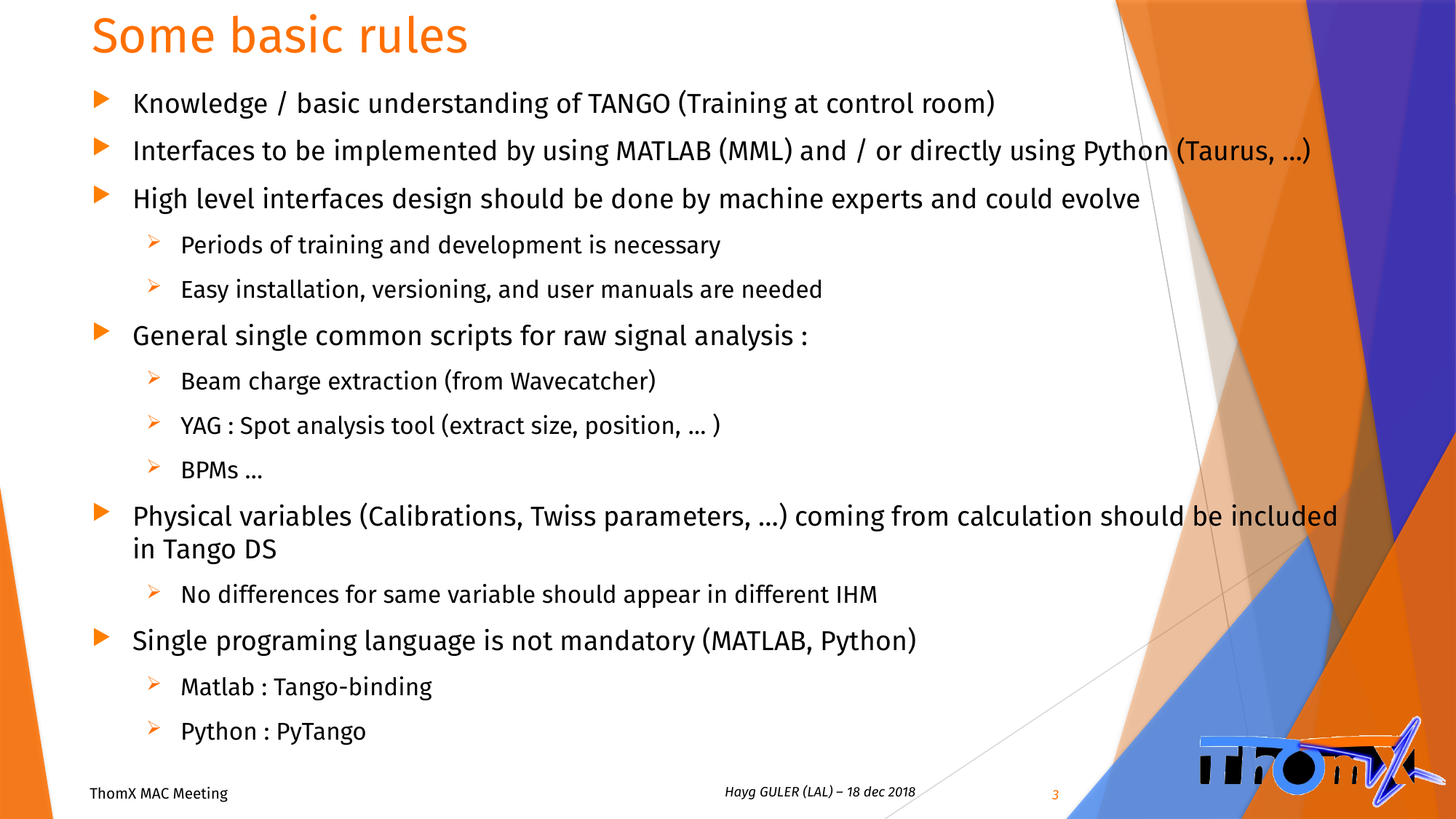

# Some basic rules
Knowledge / basic understanding of TANGO (Training at control room)
Interfaces to be implemented by using MATLAB (MML) and / or directly using Python (Taurus, …)
High level interfaces design should be done by machine experts and could evolve
Periods of training and development is necessary
Easy installation, versioning, and user manuals are needed
General single common scripts for raw signal analysis :
Beam charge extraction (from Wavecatcher)
YAG : Spot analysis tool (extract size, position, … )
BPMs …
Physical variables (Calibrations, Twiss parameters, …) coming from calculation should be included in Tango DS
No differences for same variable should appear in different IHM
Single programing language is not mandatory (MATLAB, Python)
Matlab : Tango-binding
Python : PyTango
3